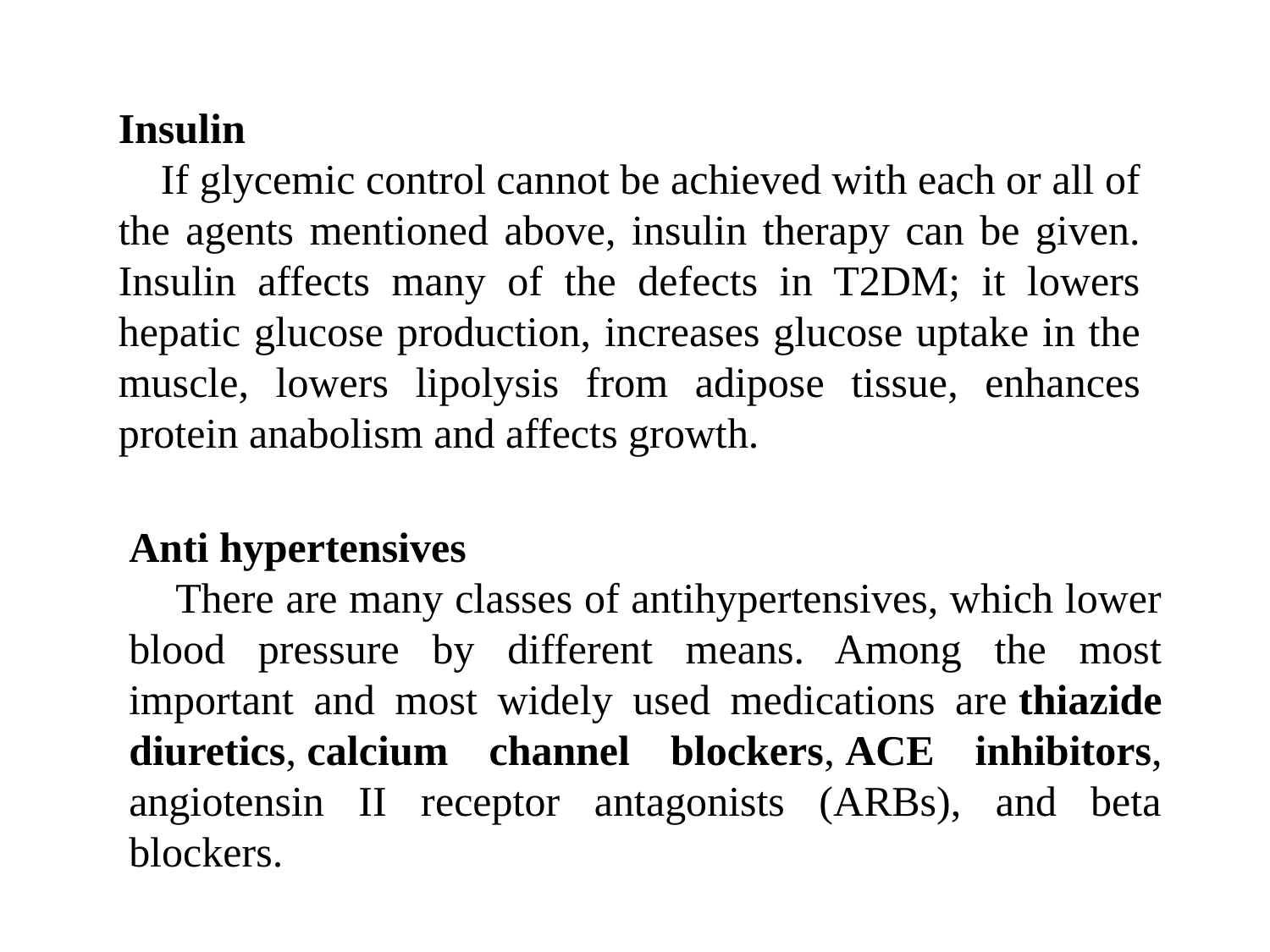

Insulin
    If glycemic control cannot be achieved with each or all of the agents mentioned above, insulin therapy can be given. Insulin affects many of the defects in T2DM; it lowers hepatic glucose production, increases glucose uptake in the muscle, lowers lipolysis from adipose tissue, enhances protein anabolism and affects growth.

Anti hypertensives
    There are many classes of antihypertensives, which lower blood pressure by different means. Among the most important and most widely used medications are thiazide diuretics, calcium channel blockers, ACE inhibitors, angiotensin II receptor antagonists (ARBs), and beta blockers.